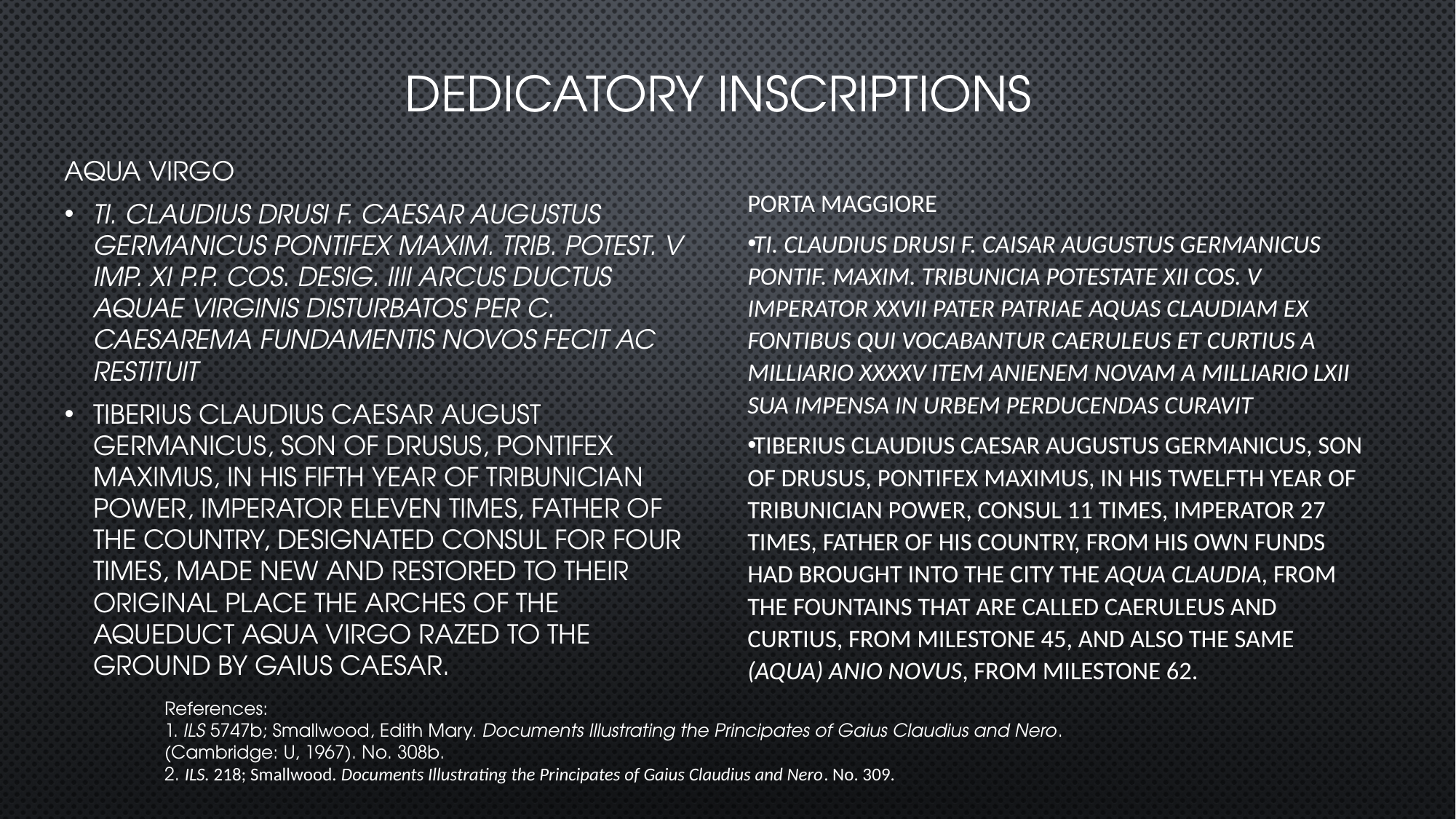

# Dedicatory INSCRIPTIONS
Aqua Virgo
Ti. Claudius Drusi f. Caesar Augustus Germanicus pontifex maxim. trib. potest. V imp. XI p.p. cos. desig. IIII arcus ductus Aquae Virginis disturbatos per C. Caesarema fundamentis novos fecit ac restituit
Tiberius Claudius Caesar August Germanicus, son of Drusus, pontifex maximus, in his fifth year of tribunician power, imperator eleven times, father of the country, designated consul for four times, made new and restored to their original place the arches of the aqueduct Aqua Virgo razed to the ground by Gaius Caesar.

Porta Maggiore
Ti. Claudius Drusi f. Caisar Augustus Germanicus pontif. maxim. tribunicia potestate XII cos. V imperator XXVII pater patriae Aquas Claudiam ex fontibus qui vocabantur Caeruleus et Curtius a milliario XXXXV item Anienem Novam a milliario LXII sua impensa in urbem perducendas curavit
Tiberius Claudius Caesar Augustus Germanicus, son of Drusus, pontifex maximus, in his twelfth year of tribunician power, consul 11 times, imperator 27 times, father of his country, from his own funds had brought into the city the Aqua Claudia, from the fountains that are called Caeruleus and Curtius, from milestone 45, and also the same (Aqua) Anio Novus, from milestone 62.

References:
1. ILS 5747b; Smallwood, Edith Mary. Documents Illustrating the Principates of Gaius Claudius and Nero. (Cambridge: U, 1967). No. 308b.
2. ILS. 218; Smallwood. Documents Illustrating the Principates of Gaius Claudius and Nero. No. 309.